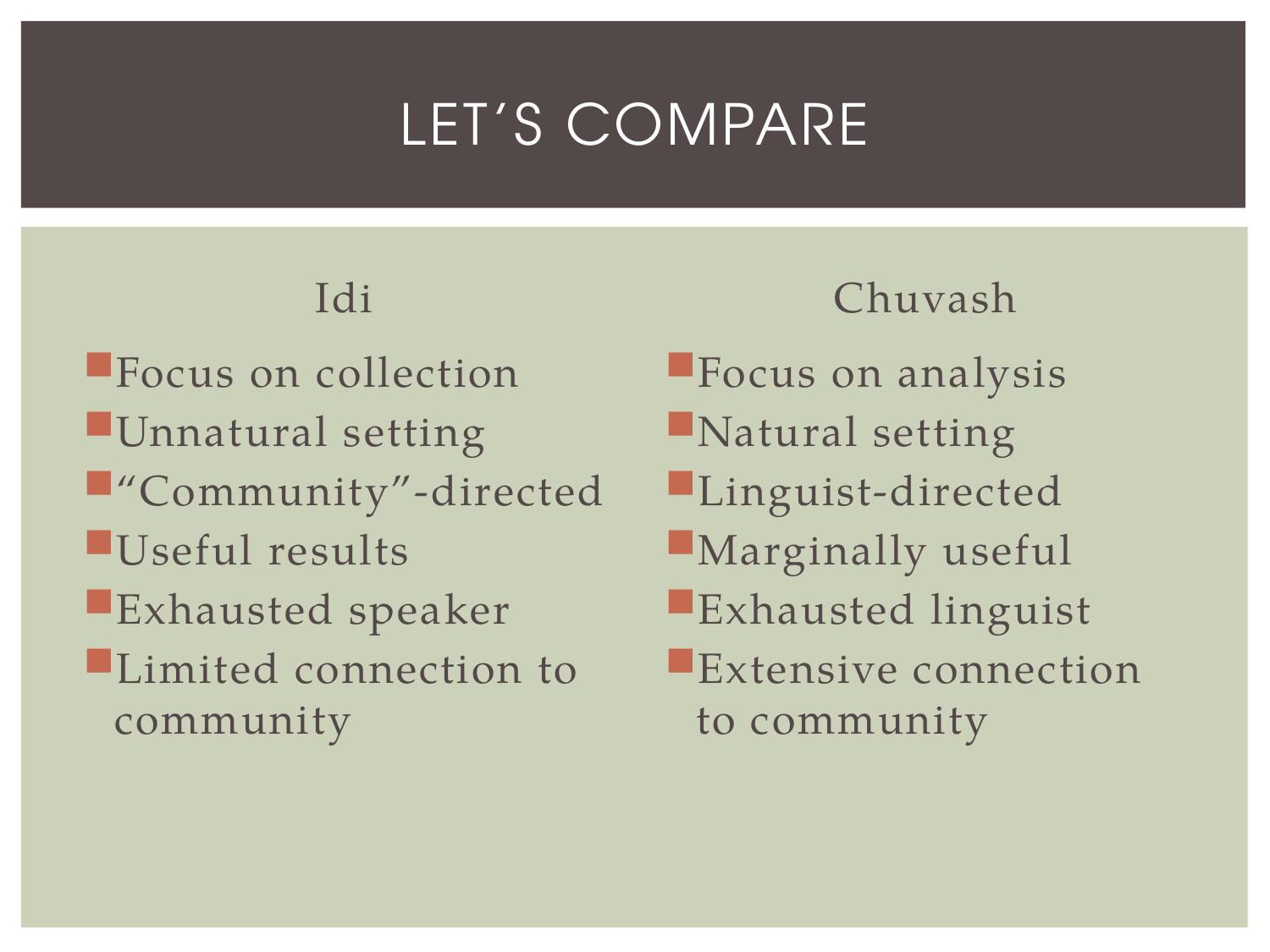

# Let’s Compare
Idi
Chuvash
Focus on collection
Unnatural setting
“Community”-directed
Useful results
Exhausted speaker
Limited connection to community
Focus on analysis
Natural setting
Linguist-directed
Marginally useful
Exhausted linguist
Extensive connection to community